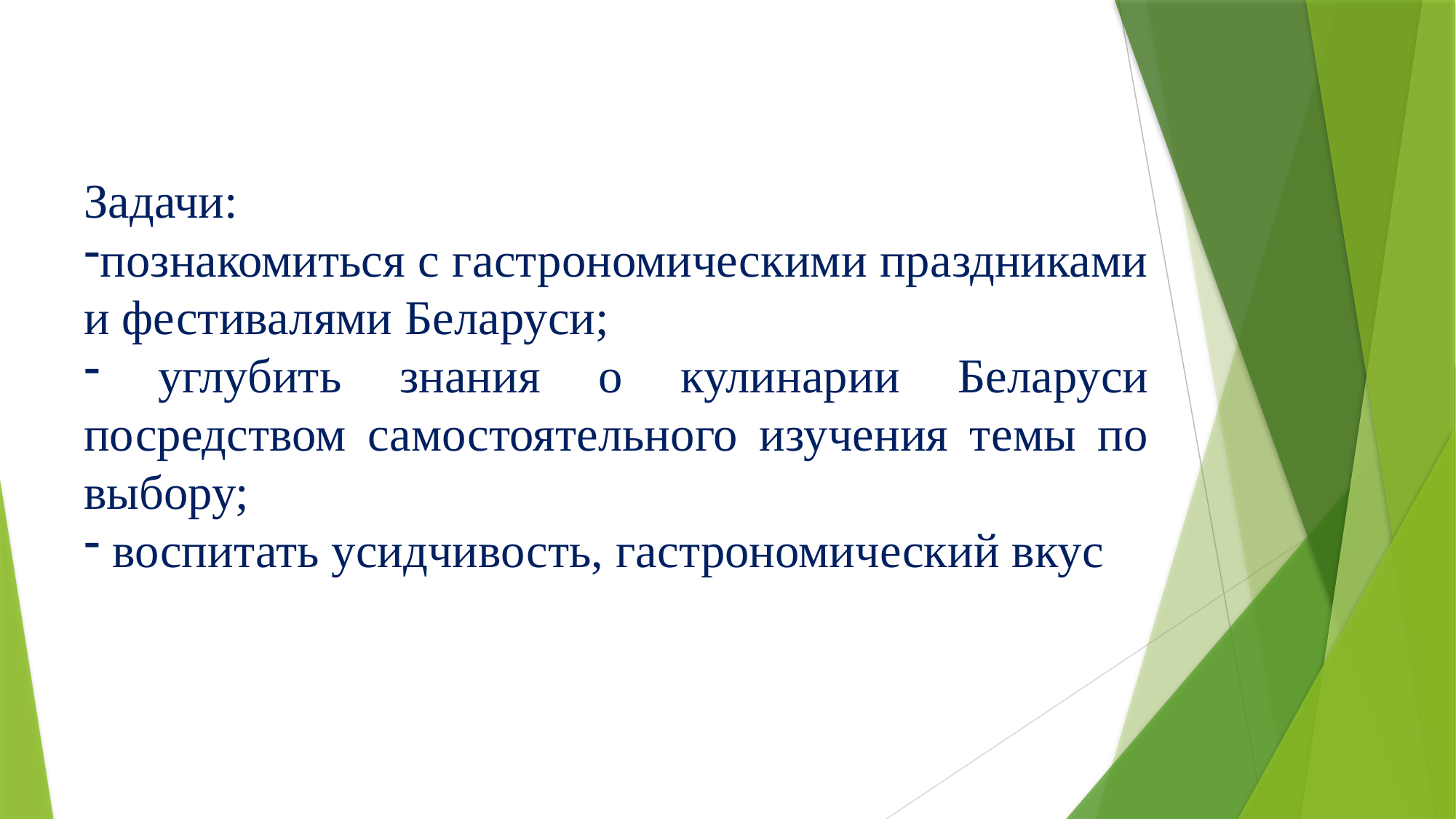

#
Задачи:
познакомиться с гастрономическими праздниками и фестивалями Беларуси;
 углубить знания о кулинарии Беларуси посредством самостоятельного изучения темы по выбору;
 воспитать усидчивость, гастрономический вкус